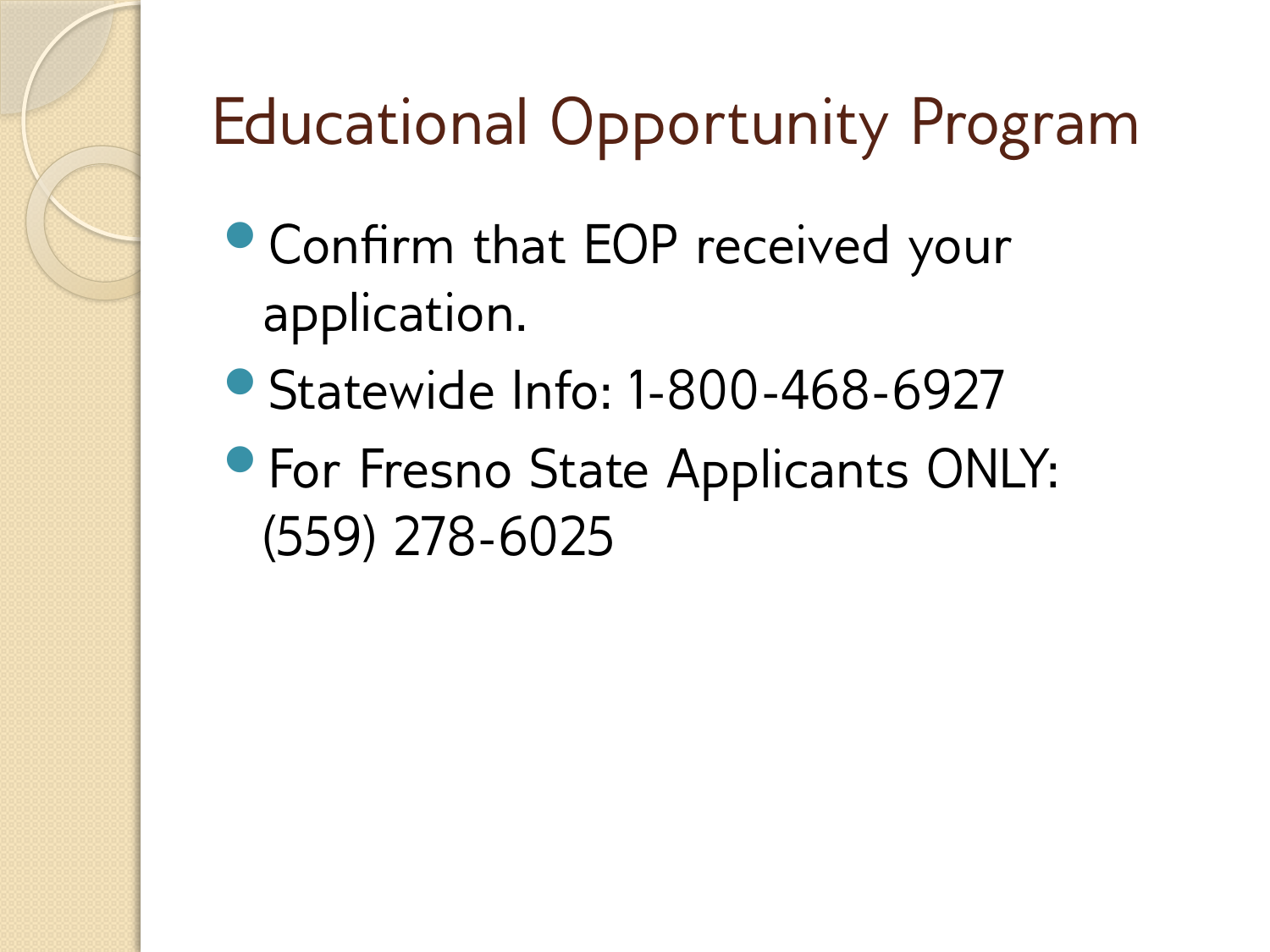

# Educational Opportunity Program
Confirm that EOP received your application.
Statewide Info: 1-800-468-6927
For Fresno State Applicants ONLY:    (559) 278-6025